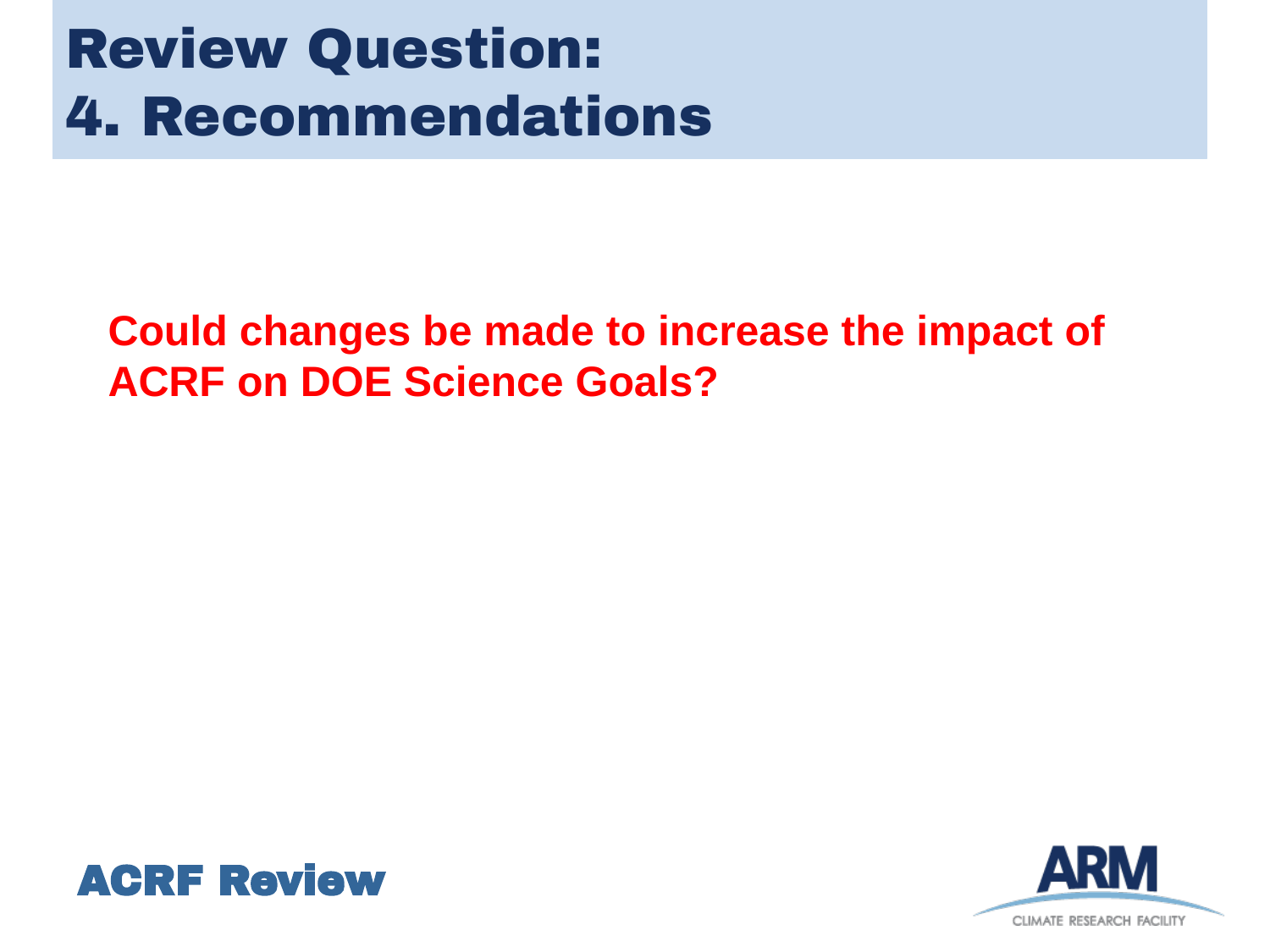

# Review Question: 4. Recommendations
Could changes be made to increase the impact of ACRF on DOE Science Goals?
29